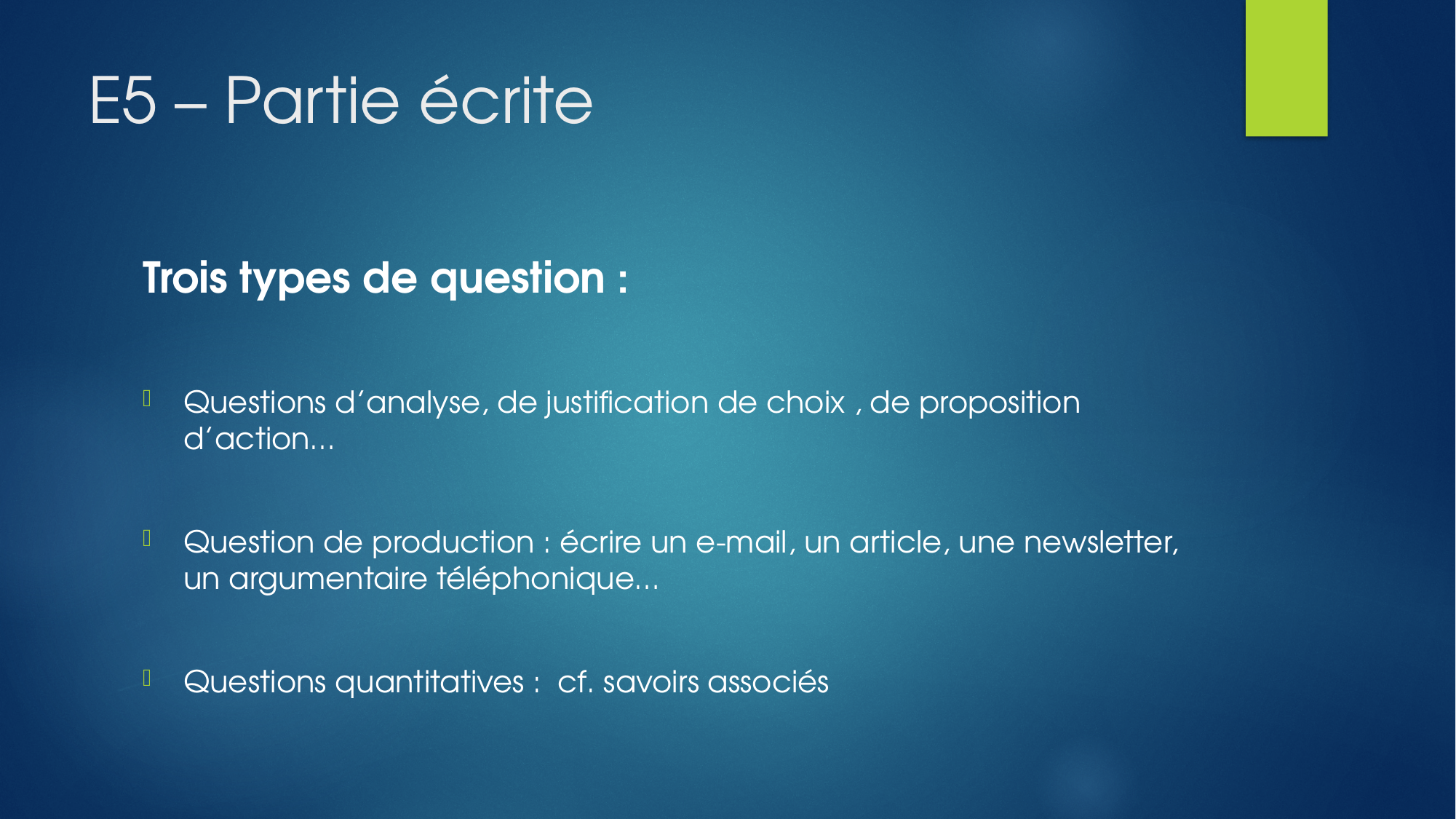

# E5 – Partie écrite
Trois types de question :

Questions d’analyse, de justification de choix , de proposition d’action…

Question de production : écrire un e-mail, un article, une newsletter, un argumentaire téléphonique…

Questions quantitatives :  cf. savoirs associés